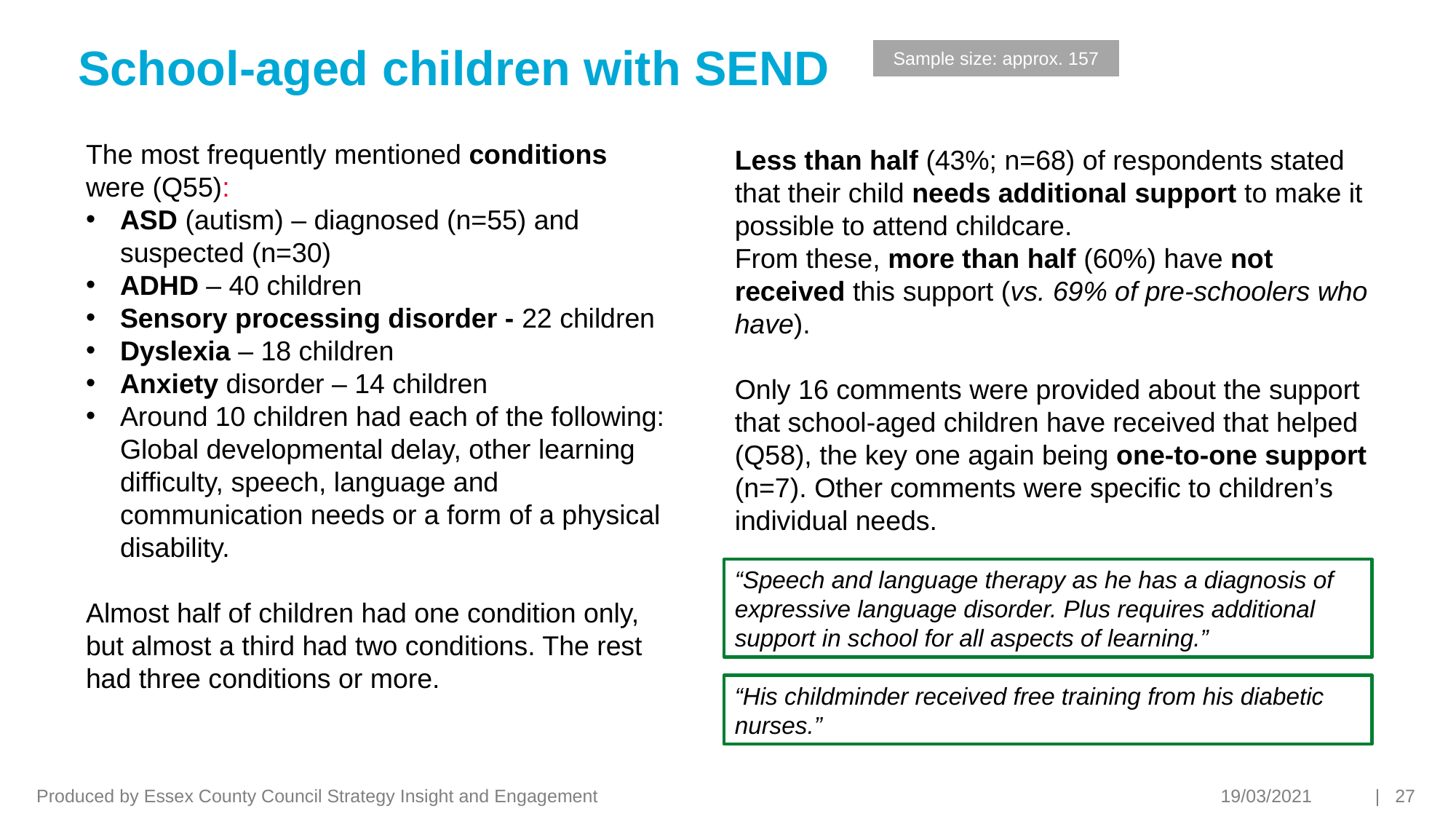

# School-aged children with SEND
Sample size: approx. 157
The most frequently mentioned conditions were (Q55):
ASD (autism) – diagnosed (n=55) and suspected (n=30)
ADHD – 40 children
Sensory processing disorder - 22 children
Dyslexia – 18 children
Anxiety disorder – 14 children
Around 10 children had each of the following: Global developmental delay, other learning difficulty, speech, language and communication needs or a form of a physical disability.

Almost half of children had one condition only, but almost a third had two conditions. The rest had three conditions or more.

Less than half (43%; n=68) of respondents stated that their child needs additional support to make it possible to attend childcare.
From these, more than half (60%) have not received this support (vs. 69% of pre-schoolers who have).

Only 16 comments were provided about the support that school-aged children have received that helped (Q58), the key one again being one-to-one support (n=7). Other comments were specific to children’s individual needs.

“Speech and language therapy as he has a diagnosis of expressive language disorder. Plus requires additional support in school for all aspects of learning.”
“His childminder received free training from his diabetic nurses.”
Produced by Essex County Council Strategy Insight and Engagement
19/03/2021
|   27